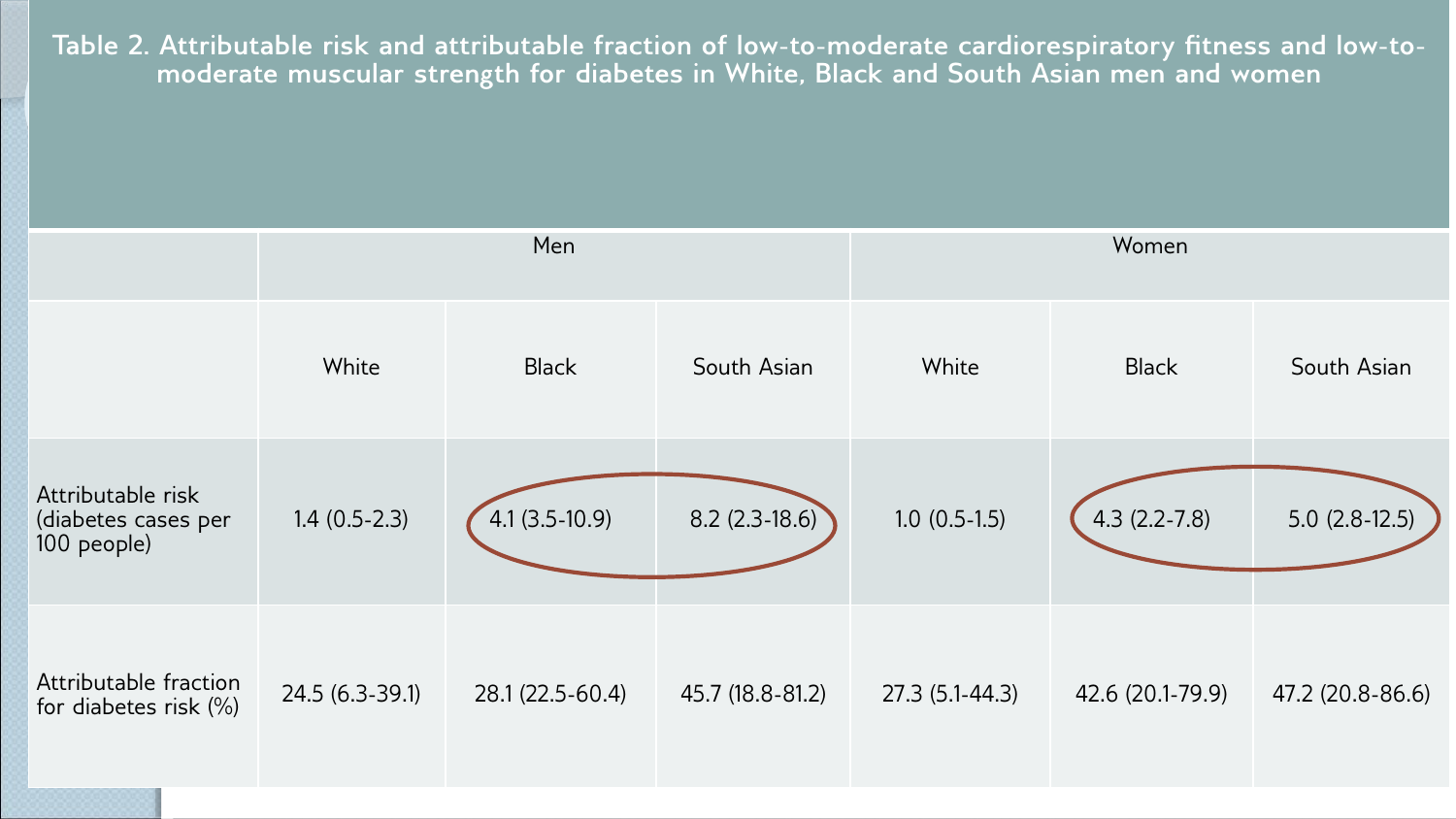

| Table 2. Attributable risk and attributable fraction of low-to-moderate cardiorespiratory fitness and low-to-moderate muscular strength for diabetes in White, Black and South Asian men and women |  |  |  |  |  |  |
| --- | --- | --- | --- | --- | --- | --- |
|  | Men |  |  | Women |  |  |
|  | White | Black | South Asian | White | Black | South Asian |
| Attributable risk (diabetes cases per 100 people) | 1.4 (0.5-2.3) | 4.1 (3.5-10.9) | 8.2 (2.3-18.6) | 1.0 (0.5-1.5) | 4.3 (2.2-7.8) | 5.0 (2.8-12.5) |
| Attributable fraction for diabetes risk (%) | 24.5 (6.3-39.1) | 28.1 (22.5-60.4) | 45.7 (18.8-81.2) | 27.3 (5.1-44.3) | 42.6 (20.1-79.9) | 47.2 (20.8-86.6) |
#